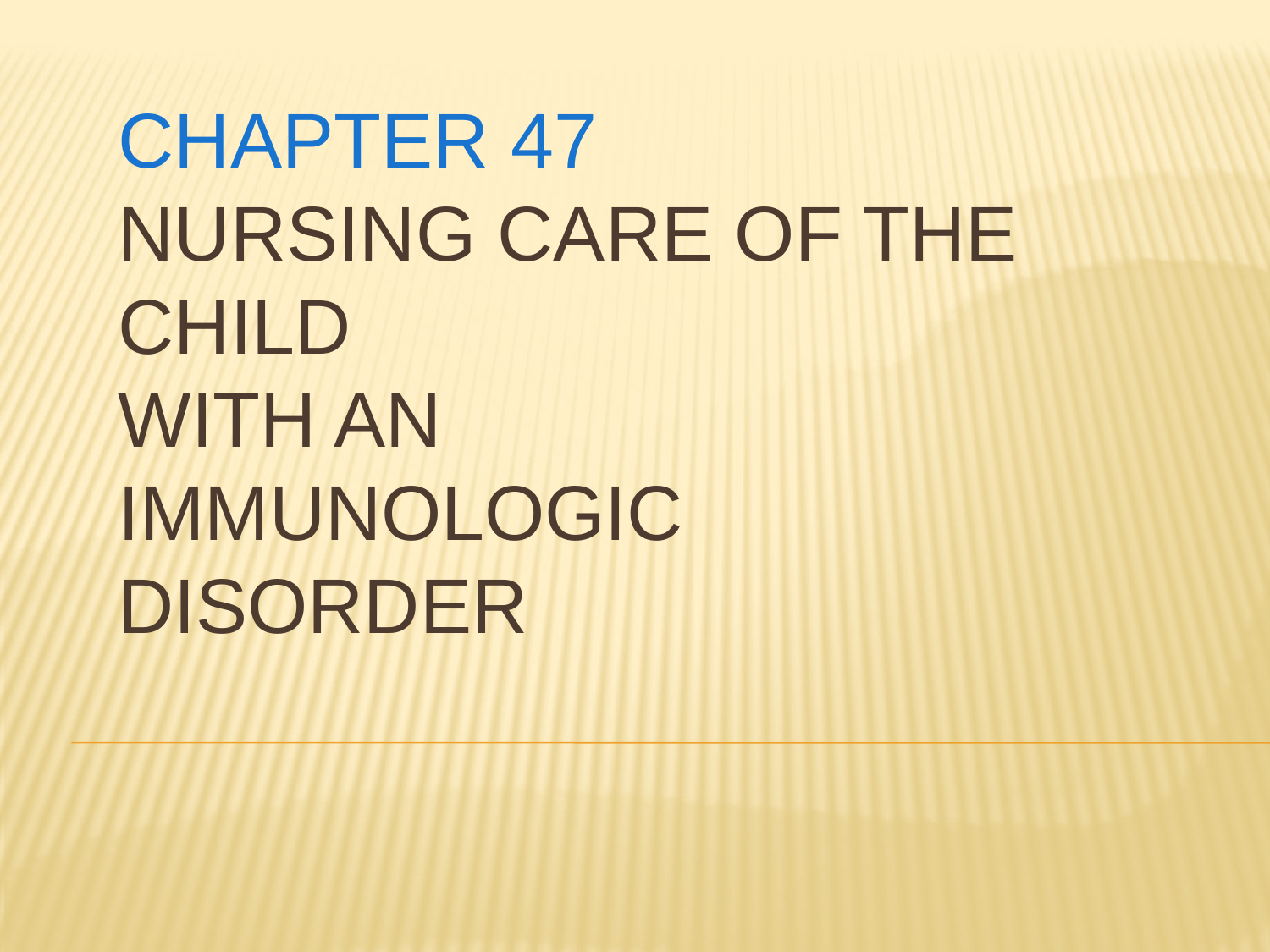

# Chapter 47 Nursing Care of the Child With an Immunologic Disorder